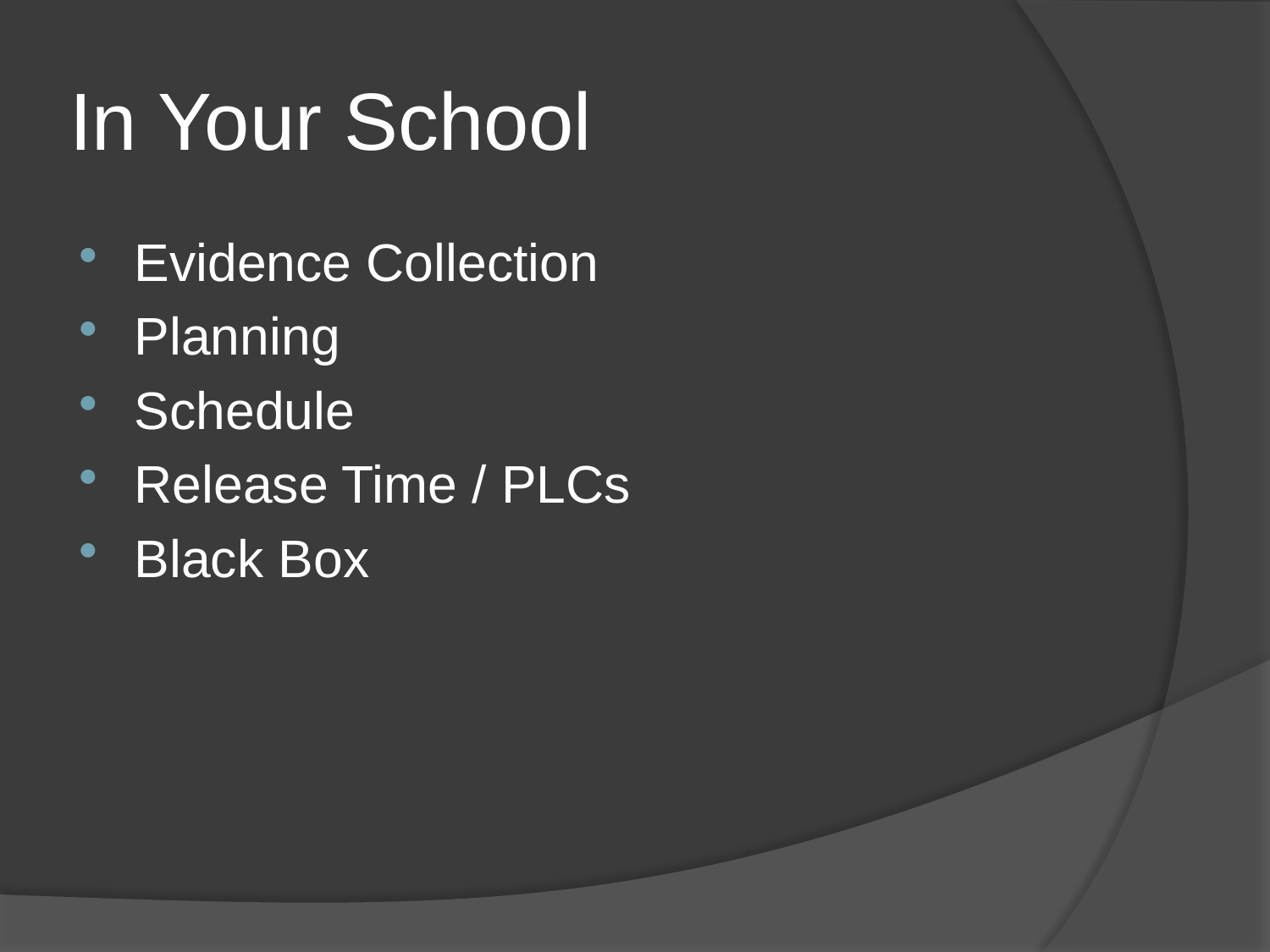

# In Your School
Evidence Collection
Planning
Schedule
Release Time / PLCs
Black Box